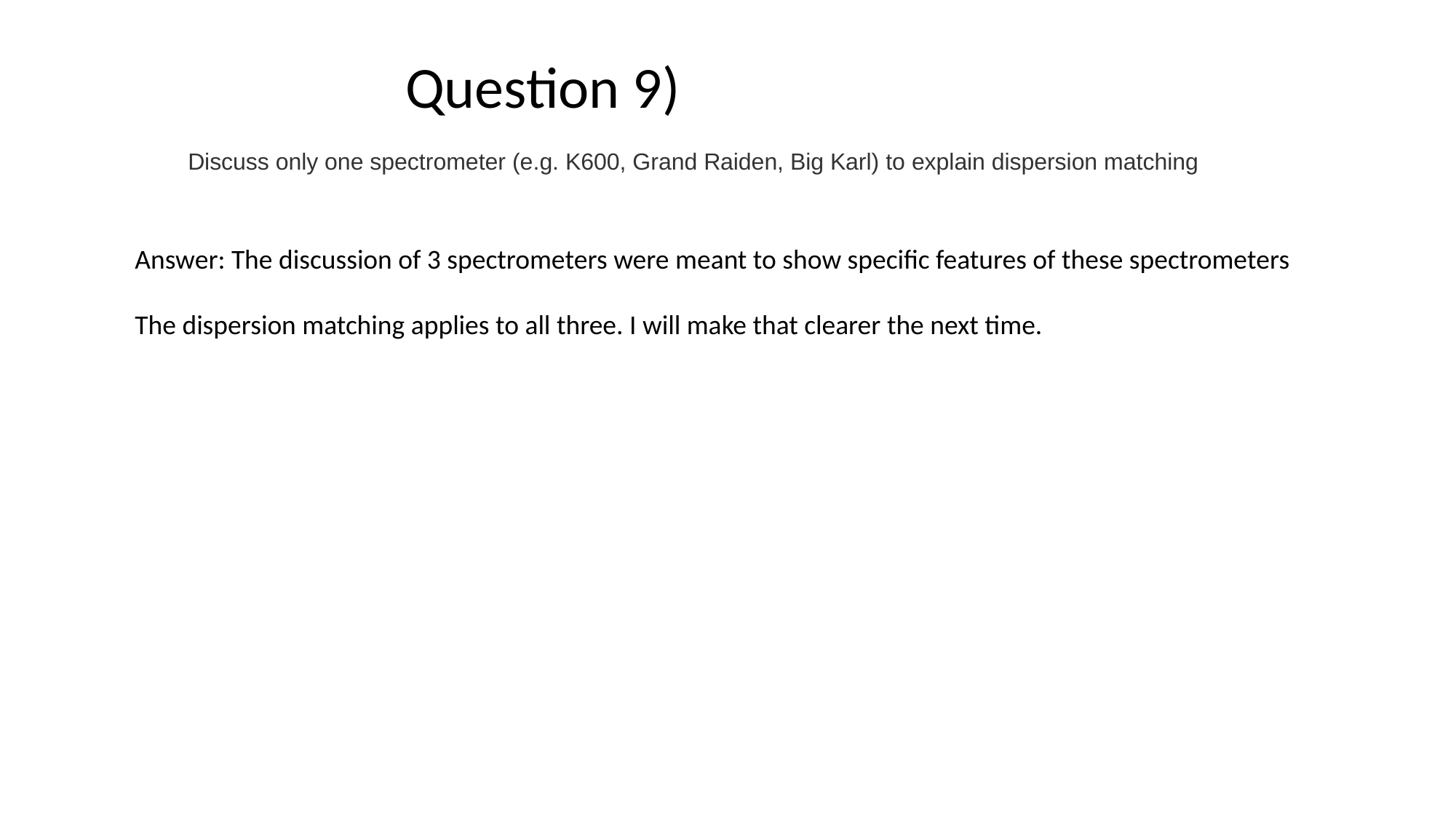

# Question 9)
 Discuss only one spectrometer (e.g. K600, Grand Raiden, Big Karl) to explain dispersion matching

Answer: The discussion of 3 spectrometers were meant to show specific features of these spectrometers

The dispersion matching applies to all three. I will make that clearer the next time.